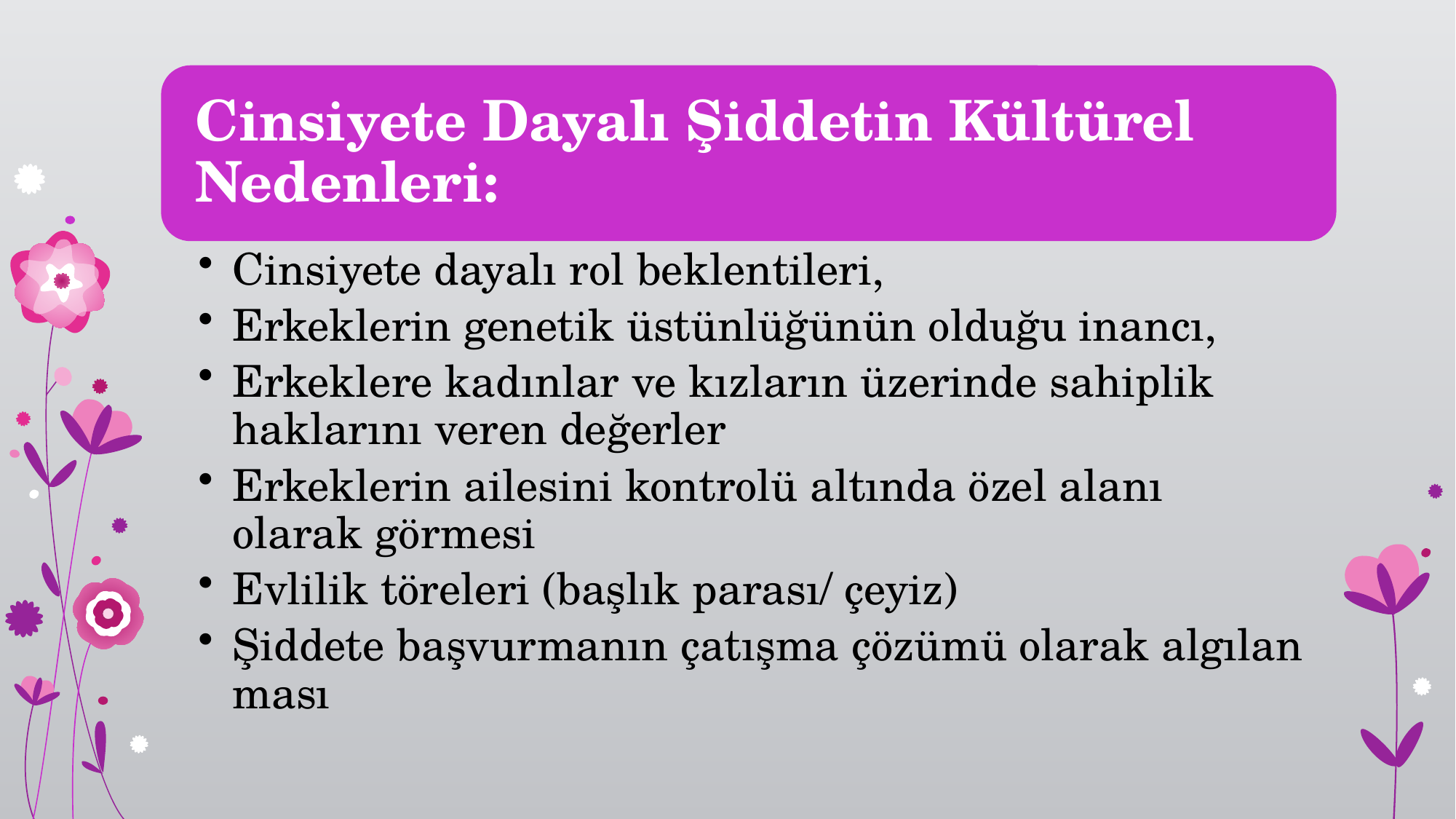

Cinsiyete Dayalı Şiddetin Kültürel Nedenleri:
Cinsiyete dayalı rol beklentileri,
Erkeklerin genetik üstünlüğünün olduğu inancı,
Erkeklere kadınlar ve kızların üzerinde sahiplik hakla­rını veren değerler
Erkeklerin ailesini kontrolü altında özel alanı olarak görmesi
Evlilik töreleri (başlık parası/ çeyiz)
Şiddete başvurmanın çatışma çözümü olarak algılan­ması